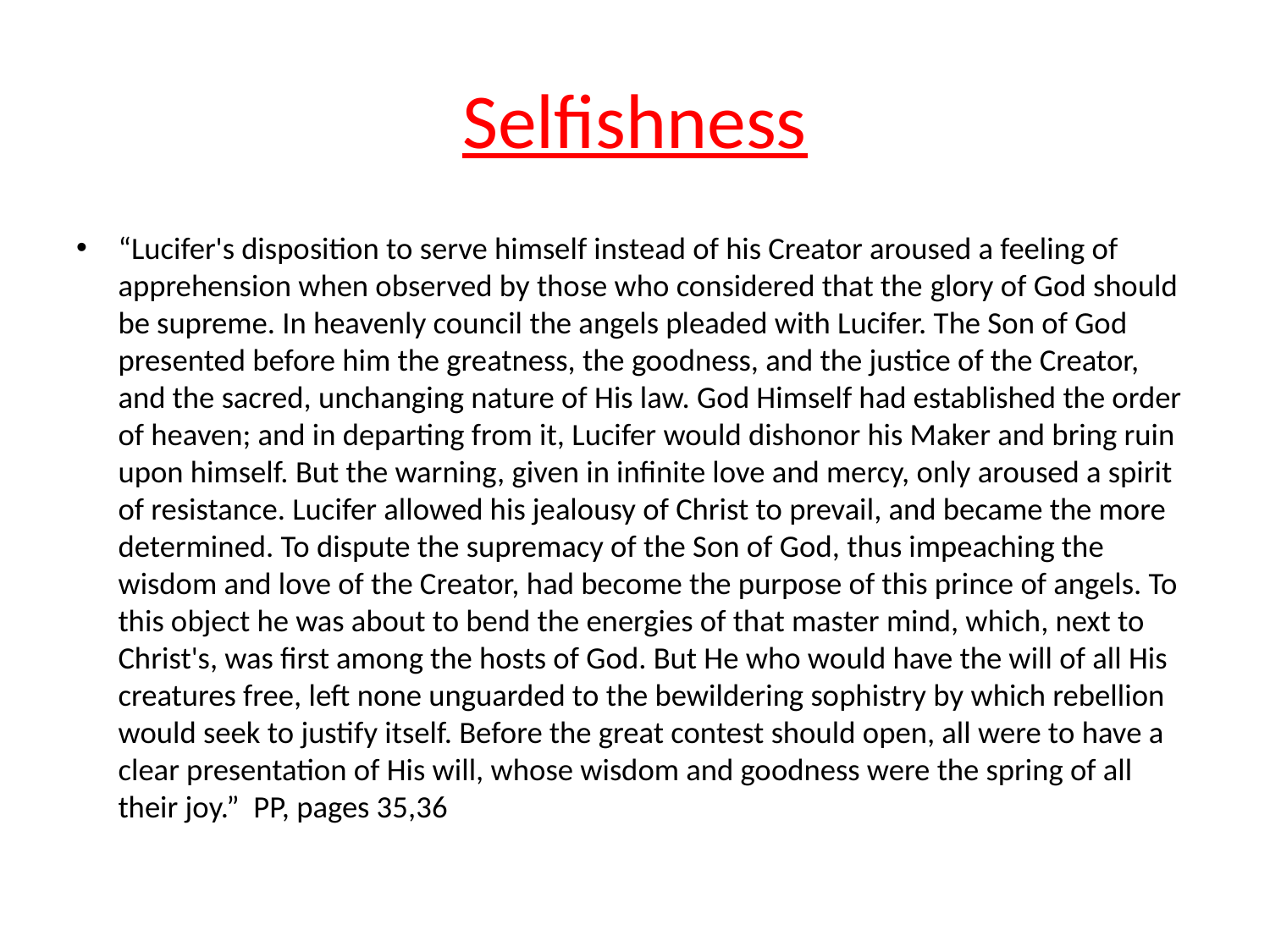

# Selfishness
“Lucifer's disposition to serve himself instead of his Creator aroused a feeling of apprehension when observed by those who considered that the glory of God should be supreme. In heavenly council the angels pleaded with Lucifer. The Son of God presented before him the greatness, the goodness, and the justice of the Creator, and the sacred, unchanging nature of His law. God Himself had established the order of heaven; and in departing from it, Lucifer would dishonor his Maker and bring ruin upon himself. But the warning, given in infinite love and mercy, only aroused a spirit of resistance. Lucifer allowed his jealousy of Christ to prevail, and became the more determined. To dispute the supremacy of the Son of God, thus impeaching the wisdom and love of the Creator, had become the purpose of this prince of angels. To this object he was about to bend the energies of that master mind, which, next to Christ's, was first among the hosts of God. But He who would have the will of all His creatures free, left none unguarded to the bewildering sophistry by which rebellion would seek to justify itself. Before the great contest should open, all were to have a clear presentation of His will, whose wisdom and goodness were the spring of all their joy.”  PP, pages 35,36